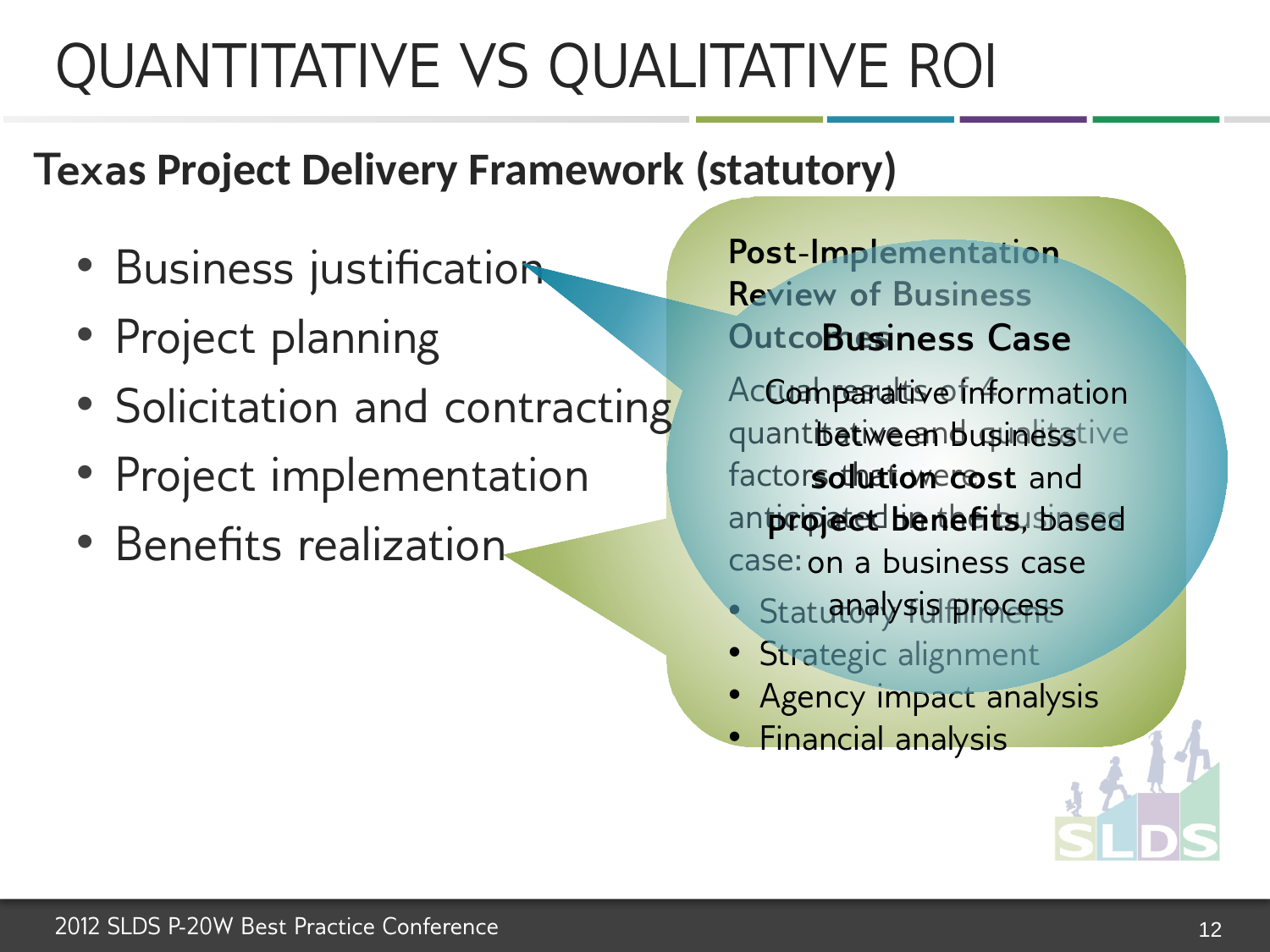

# Quantitative vs Qualitative ROI
Texas Project Delivery Framework (statutory)
Post-Implementation Review of Business Outcomes
Actual results of 4 quantitative and qualitative factors that were anticipated in the business case:
Statutory fulfillment
Strategic alignment
Agency impact analysis
Financial analysis
Business justification
Project planning
Solicitation and contracting
Project implementation
Benefits realization

Business Case
Comparative information between business solution cost and project benefits, based on a business case analysis process
12